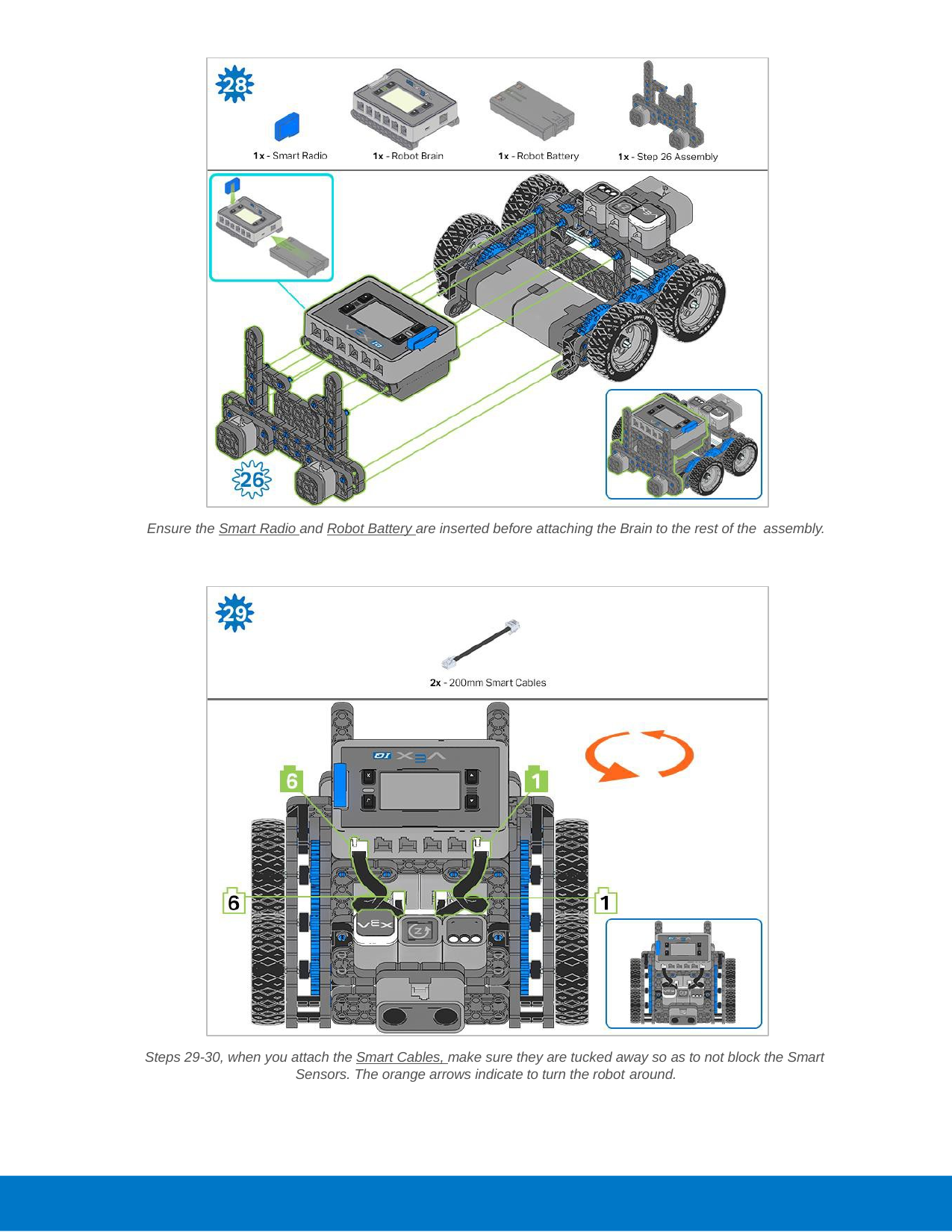

Ensure the Smart Radio and Robot Battery are inserted before attaching the Brain to the rest of the assembly.

Steps 29-30, when you attach the Smart Cables, make sure they are tucked away so as to not block the Smart  Sensors. The orange arrows indicate to turn the robot around.